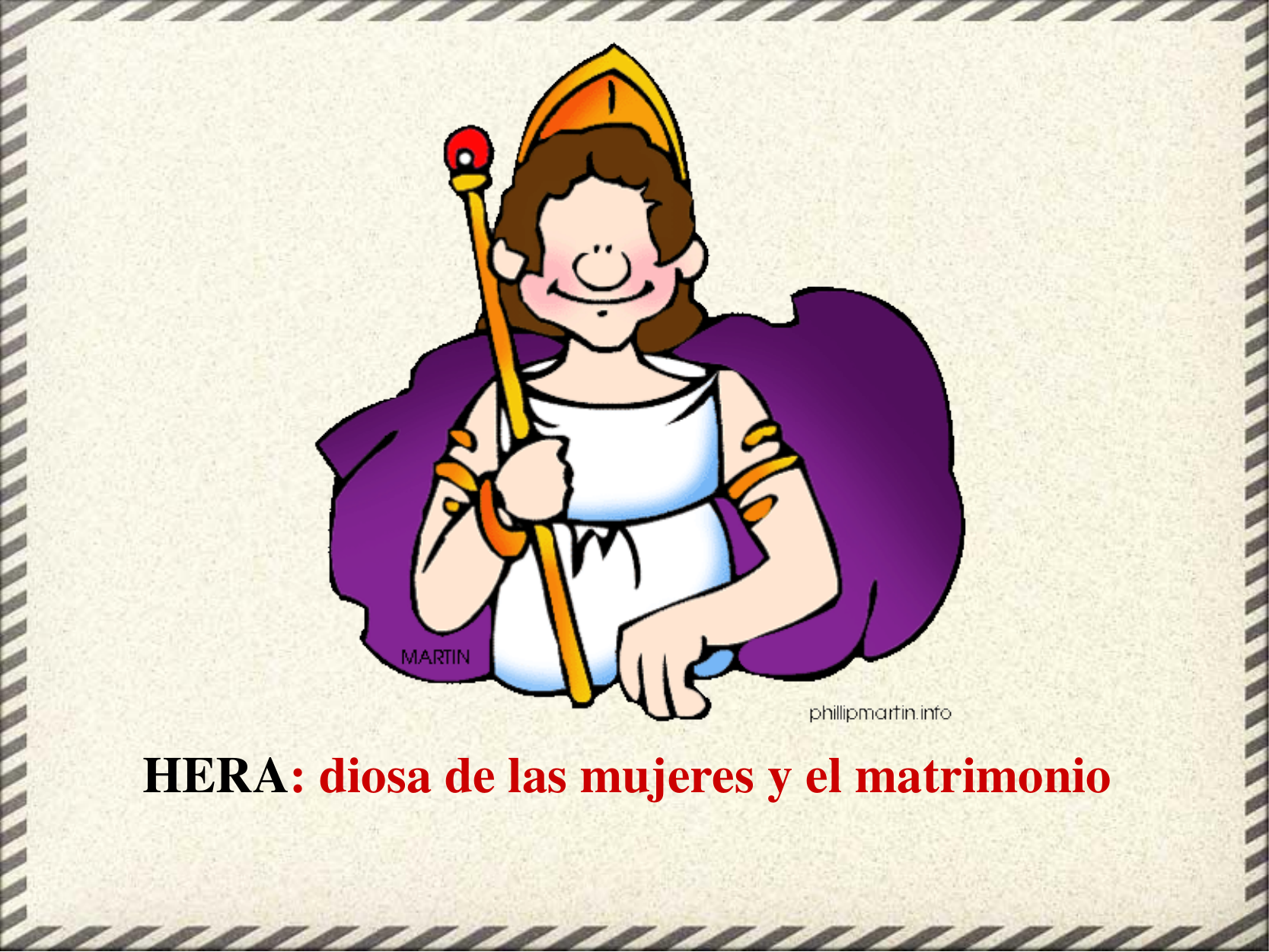

HERA: diosa de las mujeres y el matrimonio